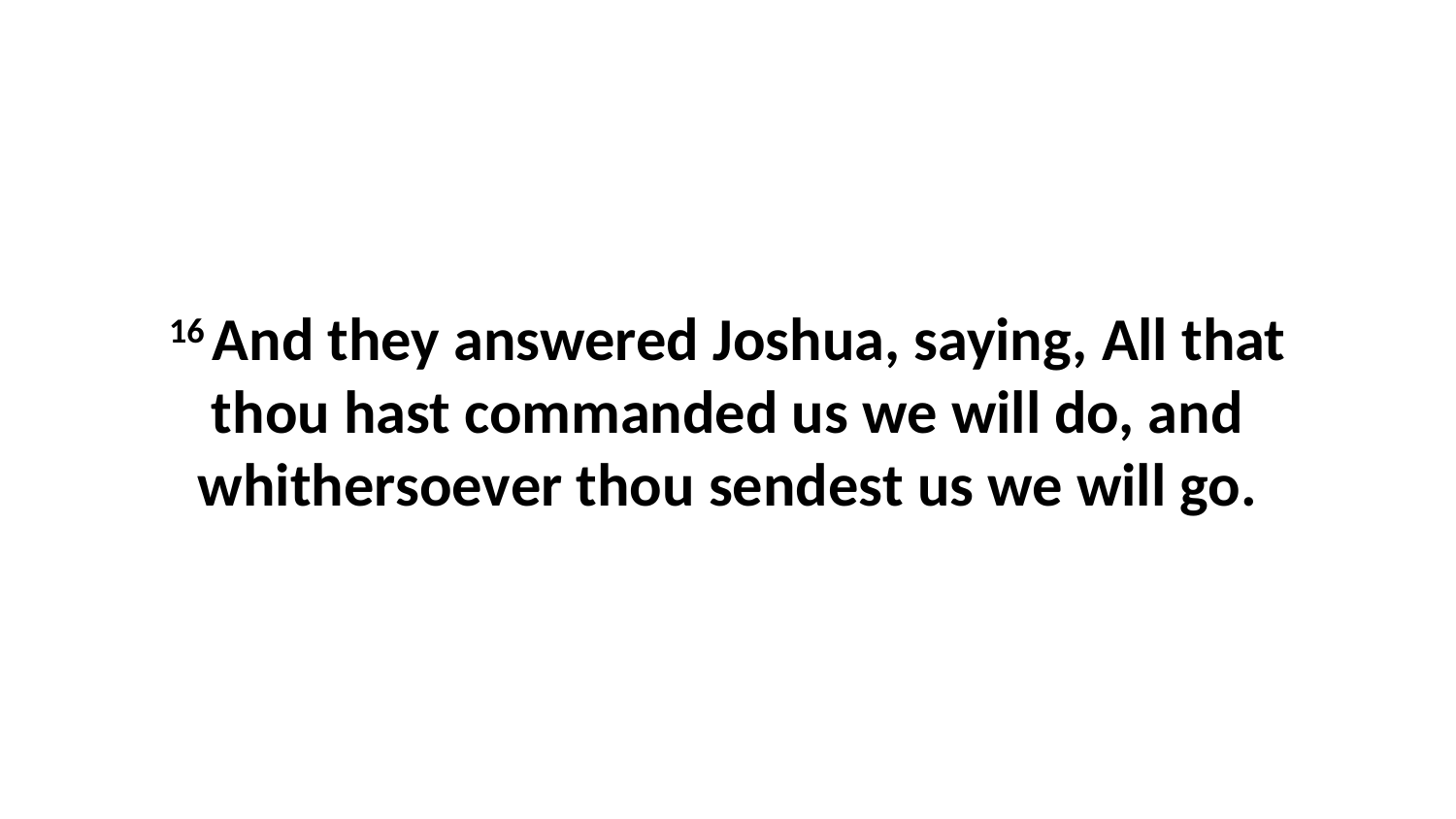

16 And they answered Joshua, saying, All that thou hast commanded us we will do, and whithersoever thou sendest us we will go.